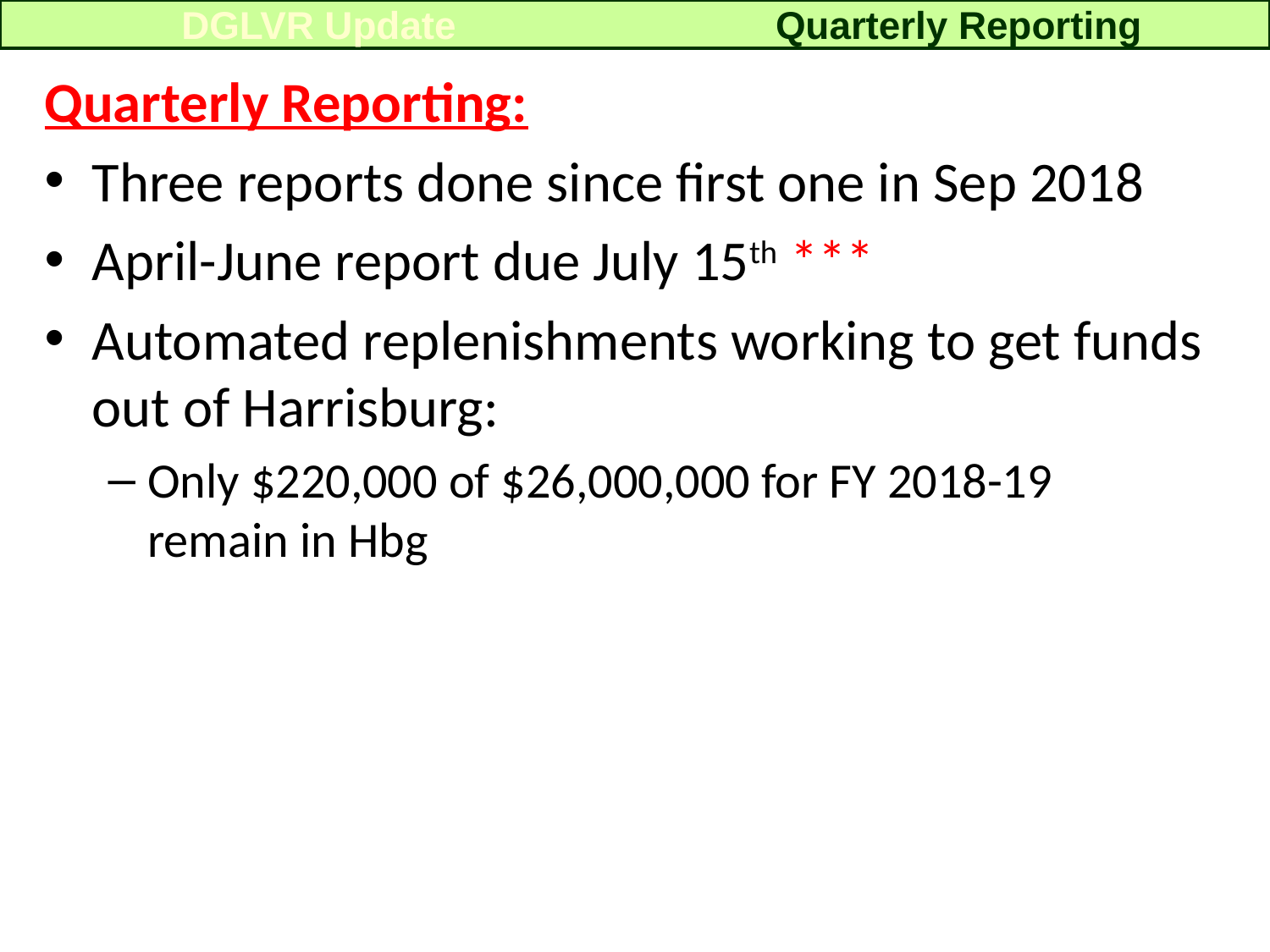

DGLVR Update
Quarterly Reporting

Quarterly Reporting:
Three reports done since first one in Sep 2018
April-June report due July 15th ***
Automated replenishments working to get funds out of Harrisburg:
Only $220,000 of $26,000,000 for FY 2018-19 remain in Hbg